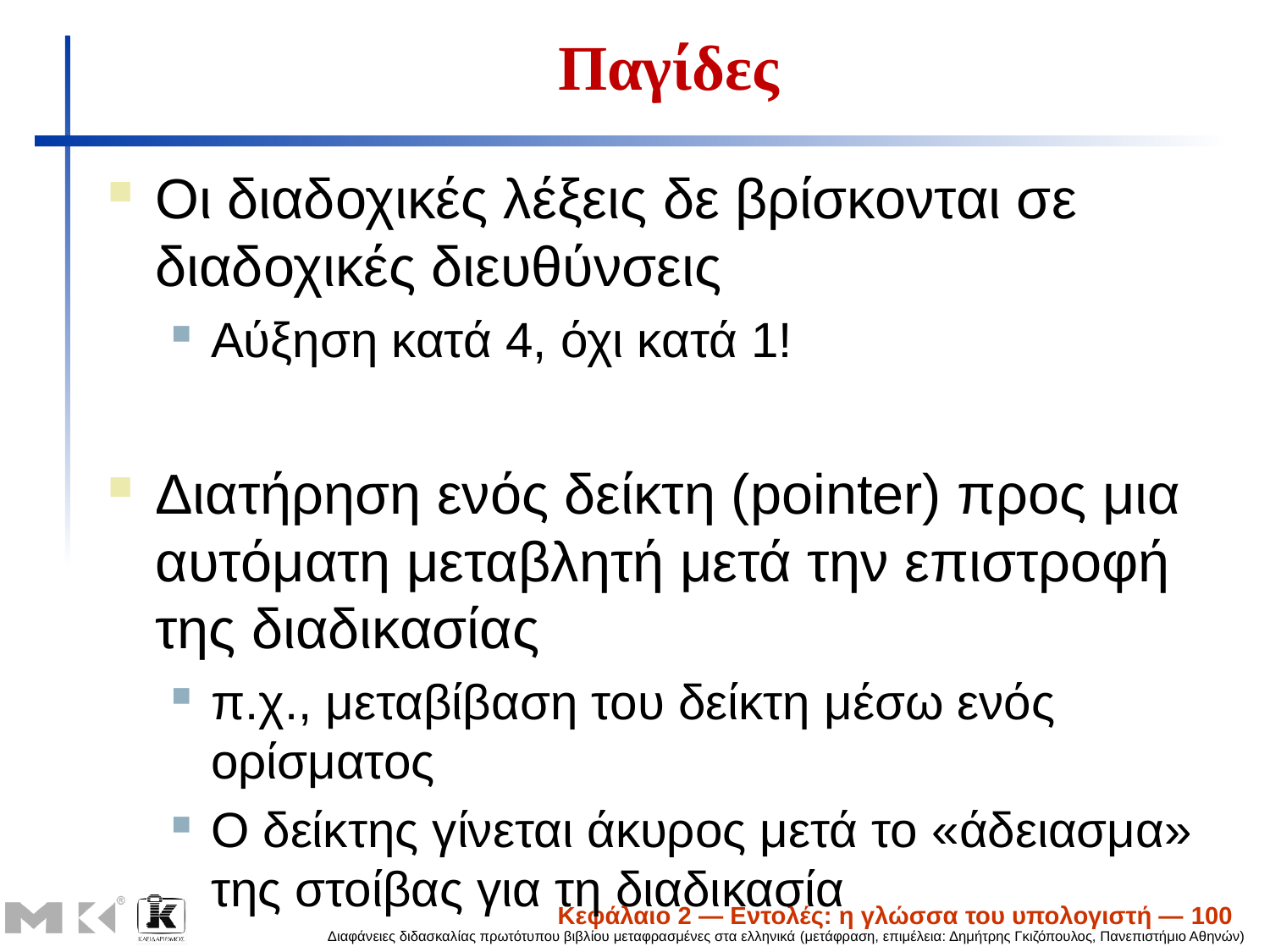

# Παγίδες
Οι διαδοχικές λέξεις δε βρίσκονται σε διαδοχικές διευθύνσεις
Αύξηση κατά 4, όχι κατά 1!

Διατήρηση ενός δείκτη (pointer) προς μια αυτόματη μεταβλητή μετά την επιστροφή της διαδικασίας
π.χ., μεταβίβαση του δείκτη μέσω ενός ορίσματος
Ο δείκτης γίνεται άκυρος μετά το «άδειασμα» της στοίβας για τη διαδικασία
Κεφάλαιο 2 — Εντολές: η γλώσσα του υπολογιστή — 100